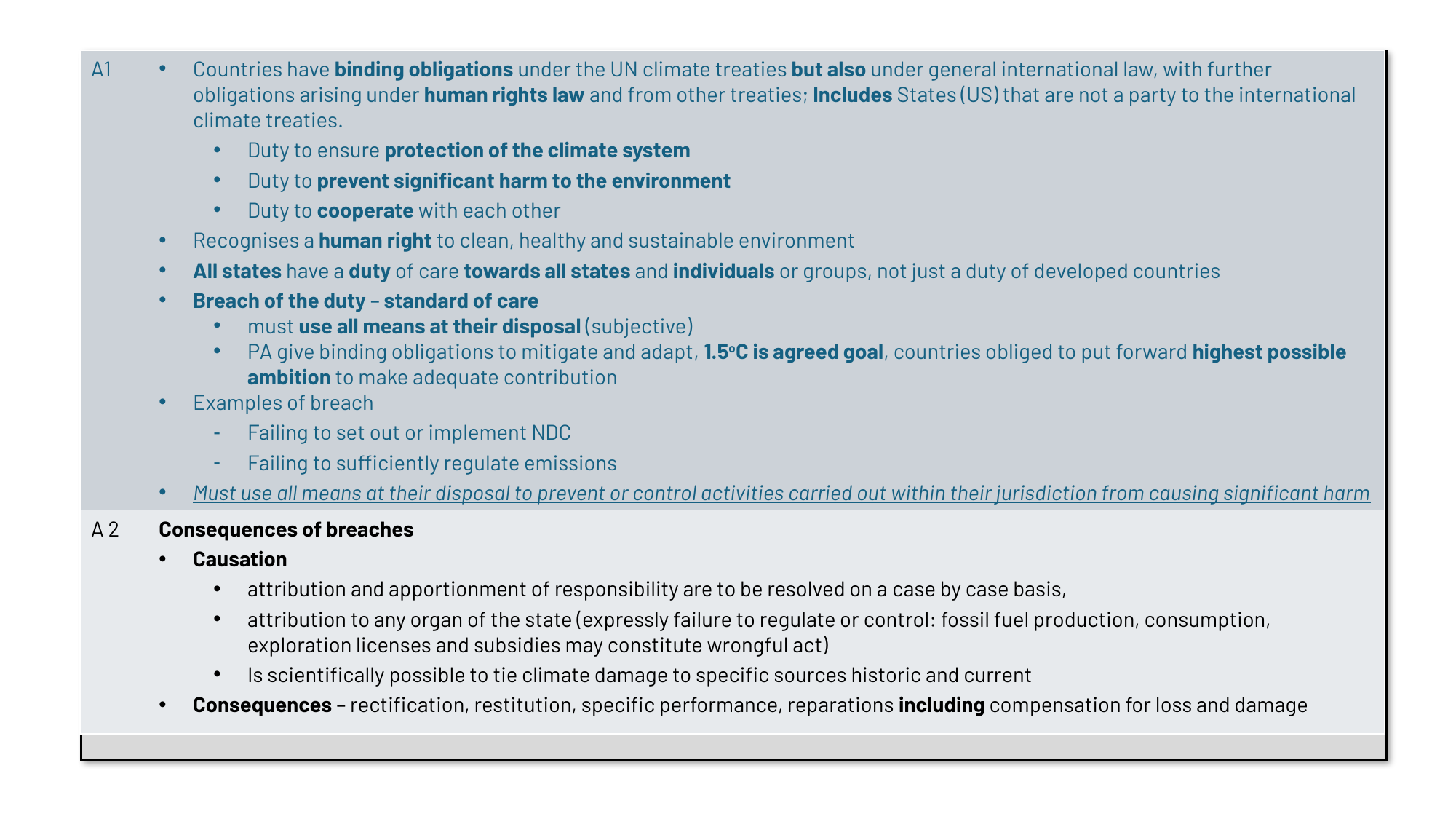

| A1 | Countries have binding obligations under the UN climate treaties but also under general international law, with further obligations arising under human rights law and from other treaties; Includes States (US) that are not a party to the international climate treaties. Duty to ensure protection of the climate system Duty to prevent significant harm to the environment Duty to cooperate with each other Recognises a human right to clean, healthy and sustainable environment All states have a duty of care towards all states and individuals or groups, not just a duty of developed countries Breach of the duty – standard of care must use all means at their disposal (subjective) PA give binding obligations to mitigate and adapt, 1.5oC is agreed goal, countries obliged to put forward highest possible ambition to make adequate contribution Examples of breach Failing to set out or implement NDC Failing to sufficiently regulate emissions Must use all means at their disposal to prevent or control activities carried out within their jurisdiction from causing significant harm |
| --- | --- |
| A 2 | Consequences of breaches Causation attribution and apportionment of responsibility are to be resolved on a case by case basis, attribution to any organ of the state (expressly failure to regulate or control: fossil fuel production, consumption, exploration licenses and subsidies may constitute wrongful act) Is scientifically possible to tie climate damage to specific sources historic and current Consequences – rectification, restitution, specific performance, reparations including compensation for loss and damage |